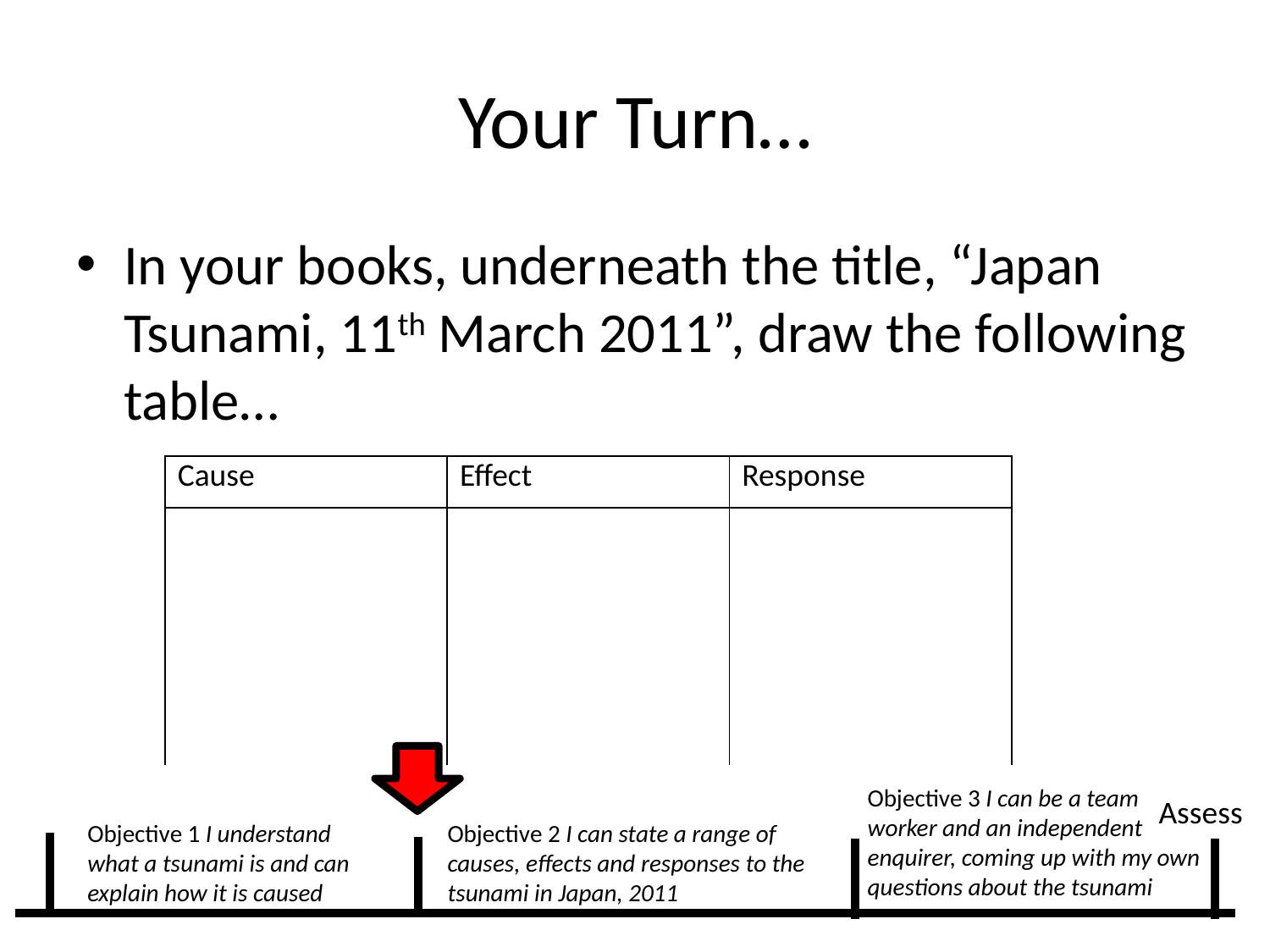

# Your Turn…
In your books, underneath the title, “Japan Tsunami, 11th March 2011”, draw the following table…

| Cause | Effect | Response |
| --- | --- | --- |
|  |  |  |
|  |  |  |
|  |  |  |
|  |  |  |
|  |  |  |

Objective 3 I can be a team worker and an independent enquirer, coming up with my own questions about the tsunami
Assess
Objective 1 I understand what a tsunami is and can explain how it is caused
Objective 2 I can state a range of causes, effects and responses to the tsunami in Japan, 2011